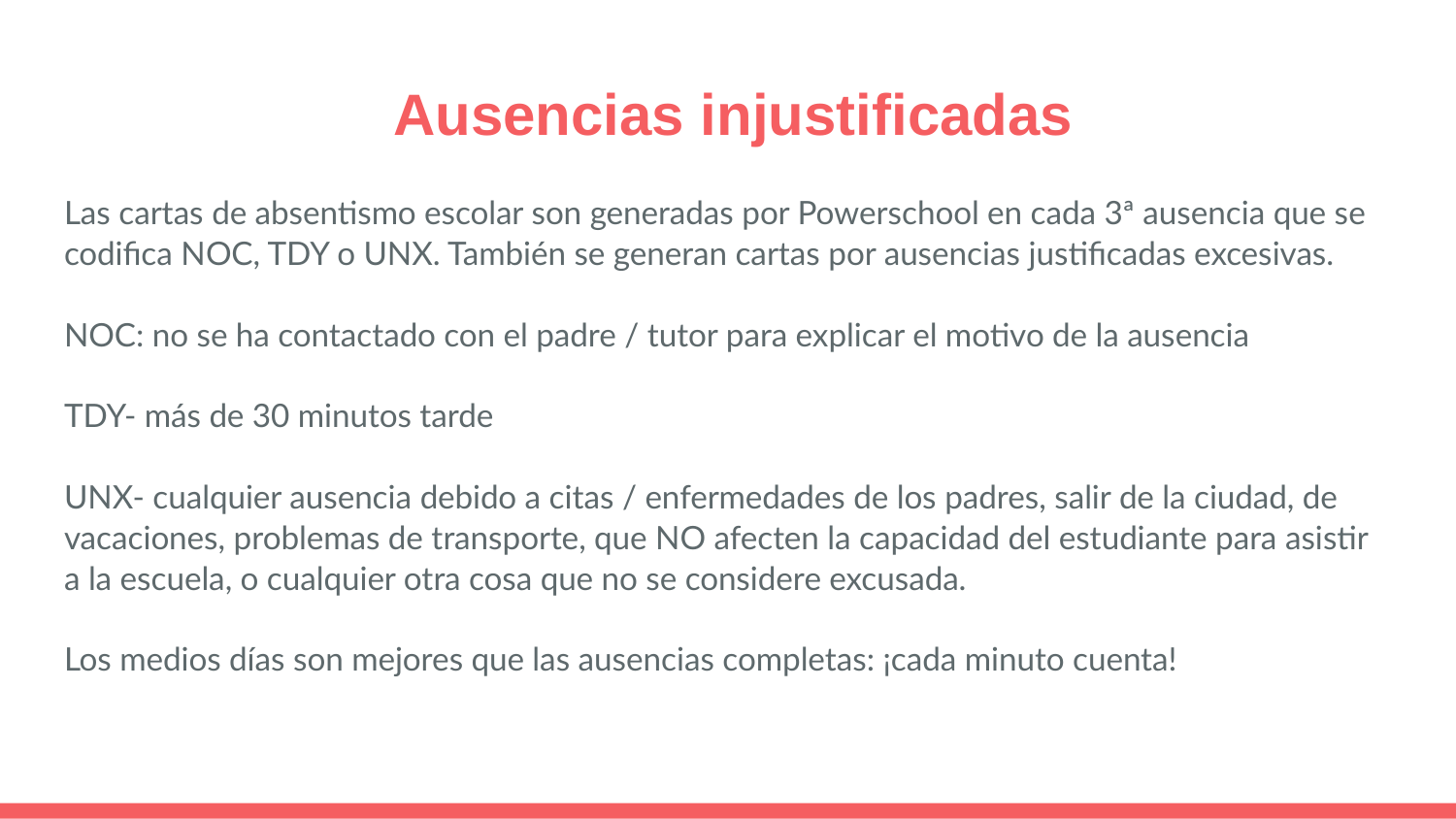

# Ausencias injustificadas
Las cartas de absentismo escolar son generadas por Powerschool en cada 3ª ausencia que se codifica NOC, TDY o UNX. También se generan cartas por ausencias justificadas excesivas.

NOC: no se ha contactado con el padre / tutor para explicar el motivo de la ausencia

TDY- más de 30 minutos tarde

UNX- cualquier ausencia debido a citas / enfermedades de los padres, salir de la ciudad, de vacaciones, problemas de transporte, que NO afecten la capacidad del estudiante para asistir a la escuela, o cualquier otra cosa que no se considere excusada.

Los medios días son mejores que las ausencias completas: ¡cada minuto cuenta!